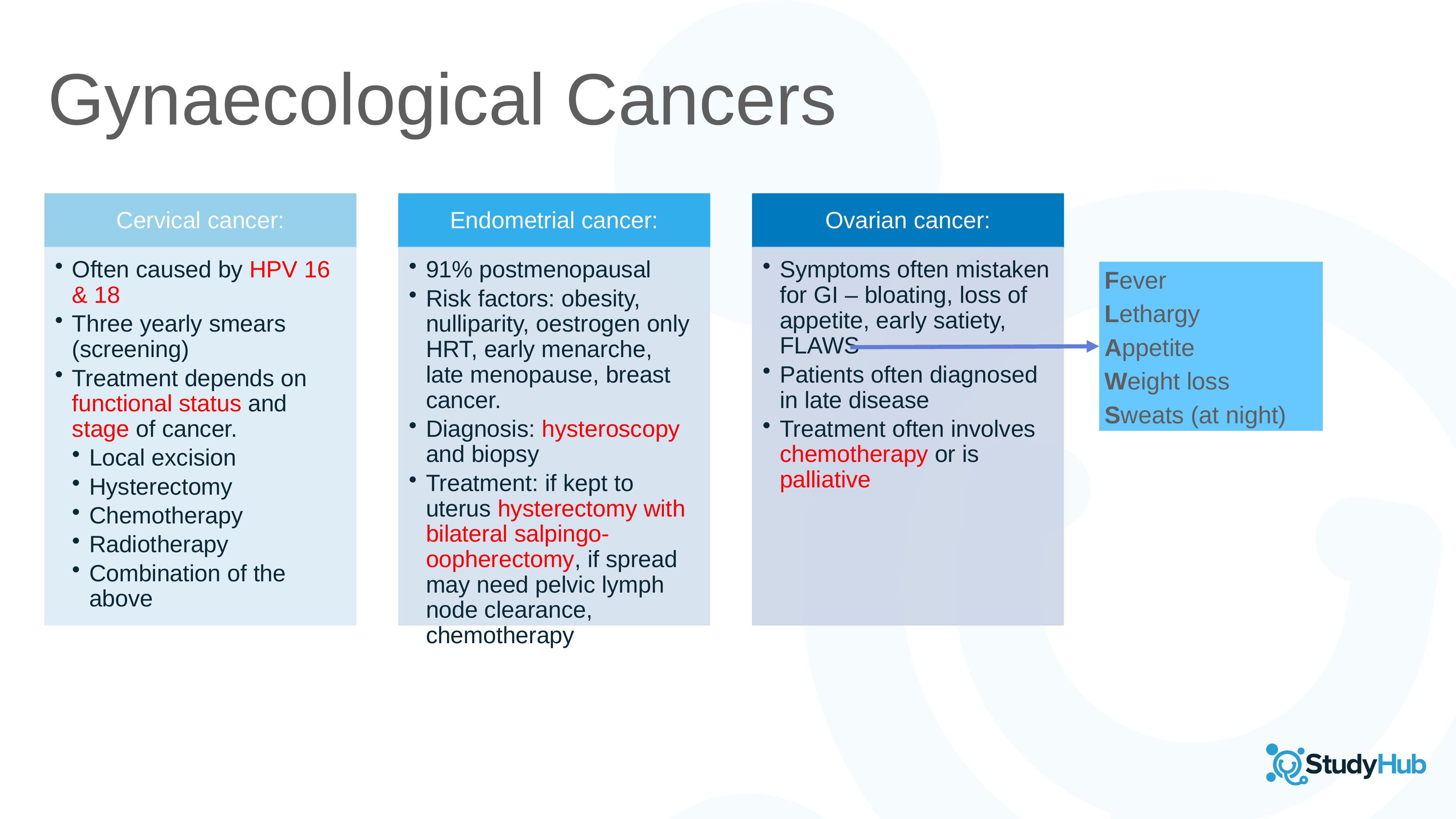

Gynaecological Cancers
Cervical cancer:
Often caused by HPV 16 & 18
Three yearly smears (screening)
Treatment depends on functional status and stage of cancer.
Local excision
Hysterectomy
Chemotherapy
Radiotherapy
Combination of the above
Endometrial cancer:
91% postmenopausal
Risk factors: obesity, nulliparity, oestrogen only HRT, early menarche, late menopause, breast cancer.
Diagnosis: hysteroscopy and biopsy
Treatment: if kept to uterus hysterectomy with bilateral salpingo-oopherectomy, if spread may need pelvic lymph node clearance, chemotherapy
Ovarian cancer:
Symptoms often mistaken for GI – bloating, loss of appetite, early satiety, FLAWS
Patients often diagnosed in late disease
Treatment often involves chemotherapy or is palliative
Fever
Lethargy
Appetite
Weight loss
Sweats (at night)